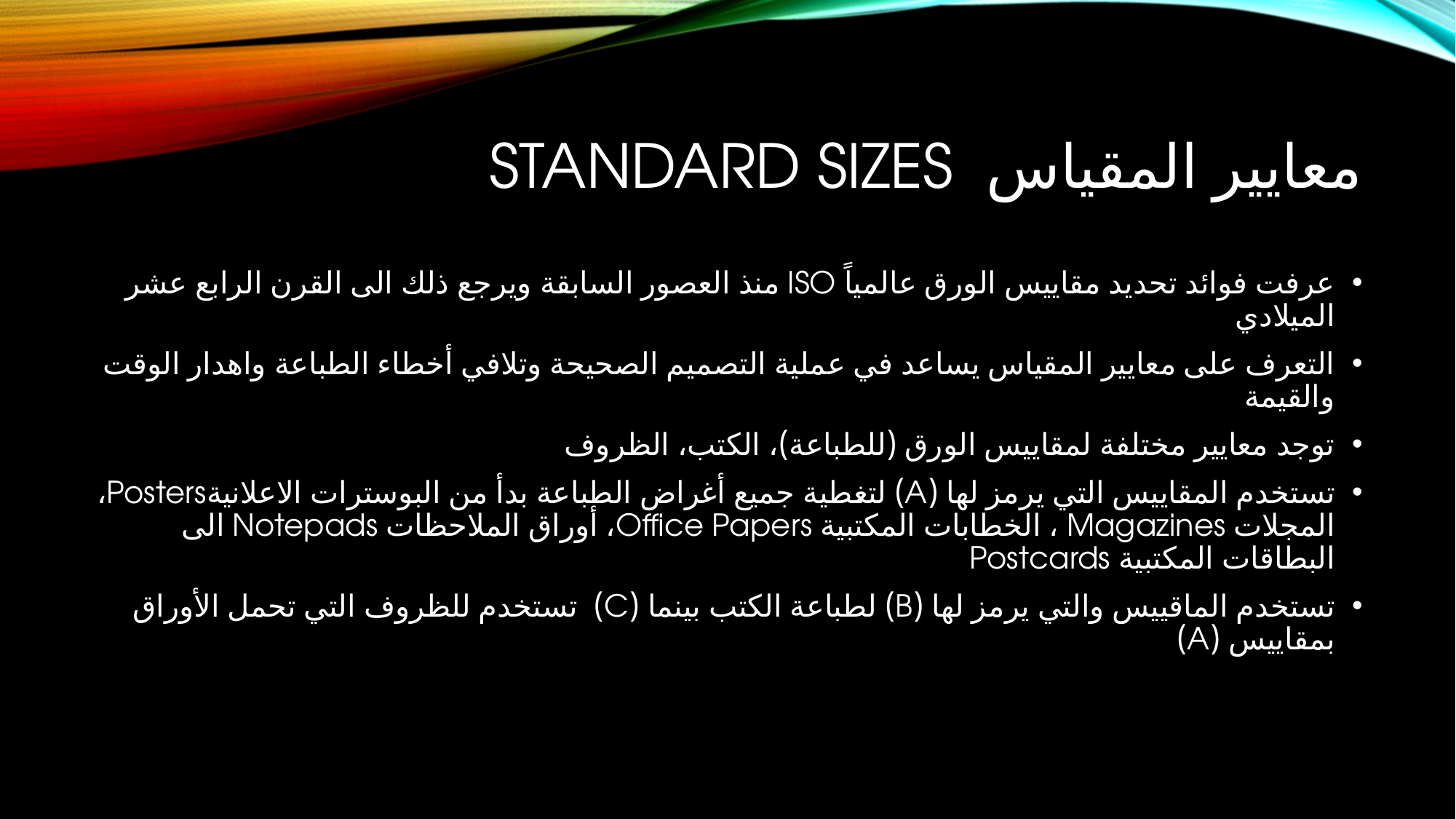

# Standard Sizes  معايير المقياس
عرفت فوائد تحديد مقاييس الورق عالمياً ISO منذ العصور السابقة ويرجع ذلك الى القرن الرابع عشر الميلادي
التعرف على معايير المقياس يساعد في عملية التصميم الصحيحة وتلافي أخطاء الطباعة واهدار الوقت والقيمة
توجد معايير مختلفة لمقاييس الورق (للطباعة)، الكتب، الظروف
تستخدم المقاييس التي يرمز لها (A) لتغطية جميع أغراض الطباعة بدأ من البوسترات الاعلانيةPosters، المجلات Magazines ، الخطابات المكتبية Office Papers، أوراق الملاحظات Notepads الى البطاقات المكتبية Postcards
تستخدم الماقييس والتي يرمز لها (B) لطباعة الكتب بينما (C)  تستخدم للظروف التي تحمل الأوراق بمقاييس (A)